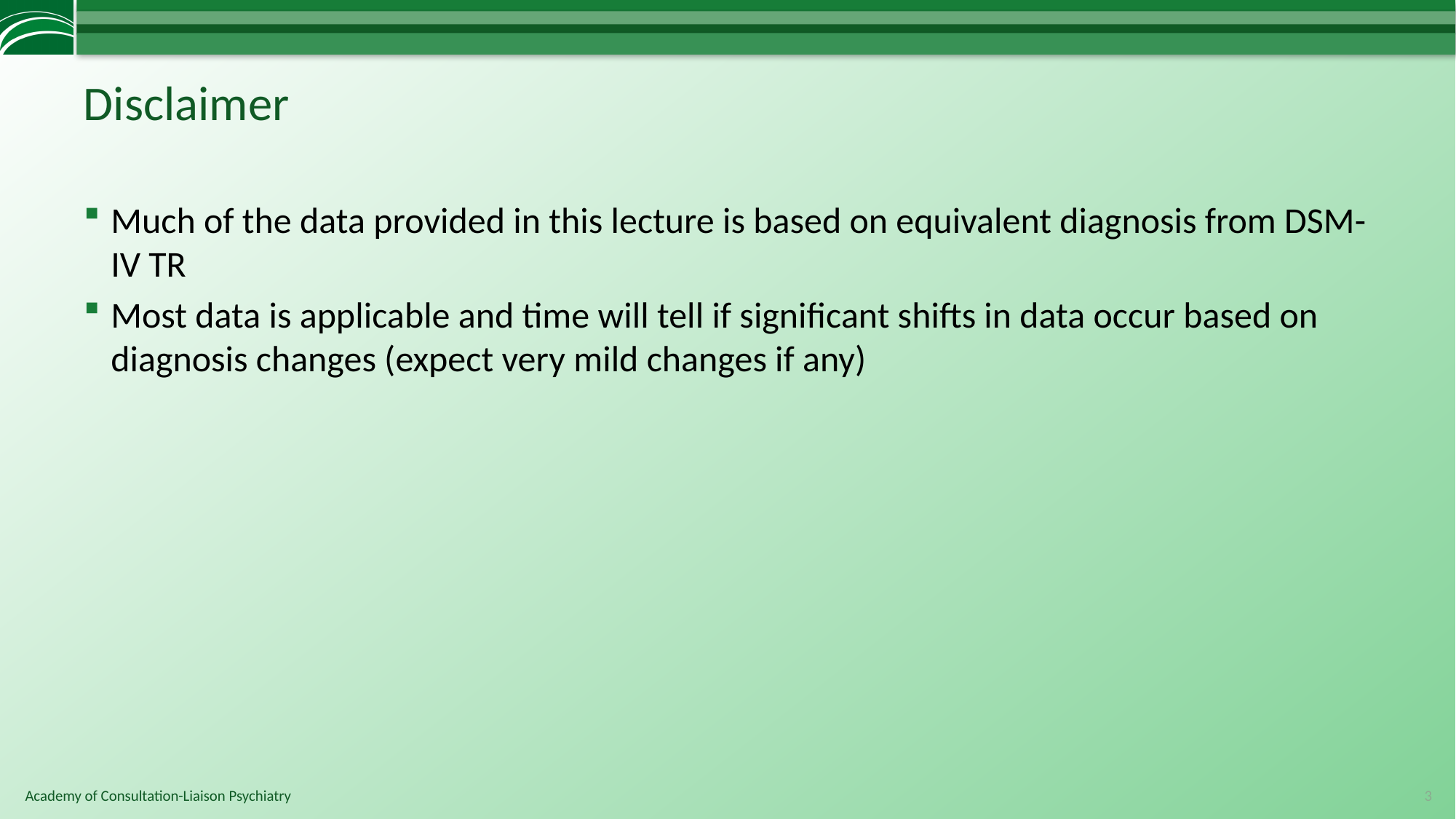

# Disclaimer
Much of the data provided in this lecture is based on equivalent diagnosis from DSM-IV TR
Most data is applicable and time will tell if significant shifts in data occur based on diagnosis changes (expect very mild changes if any)
3